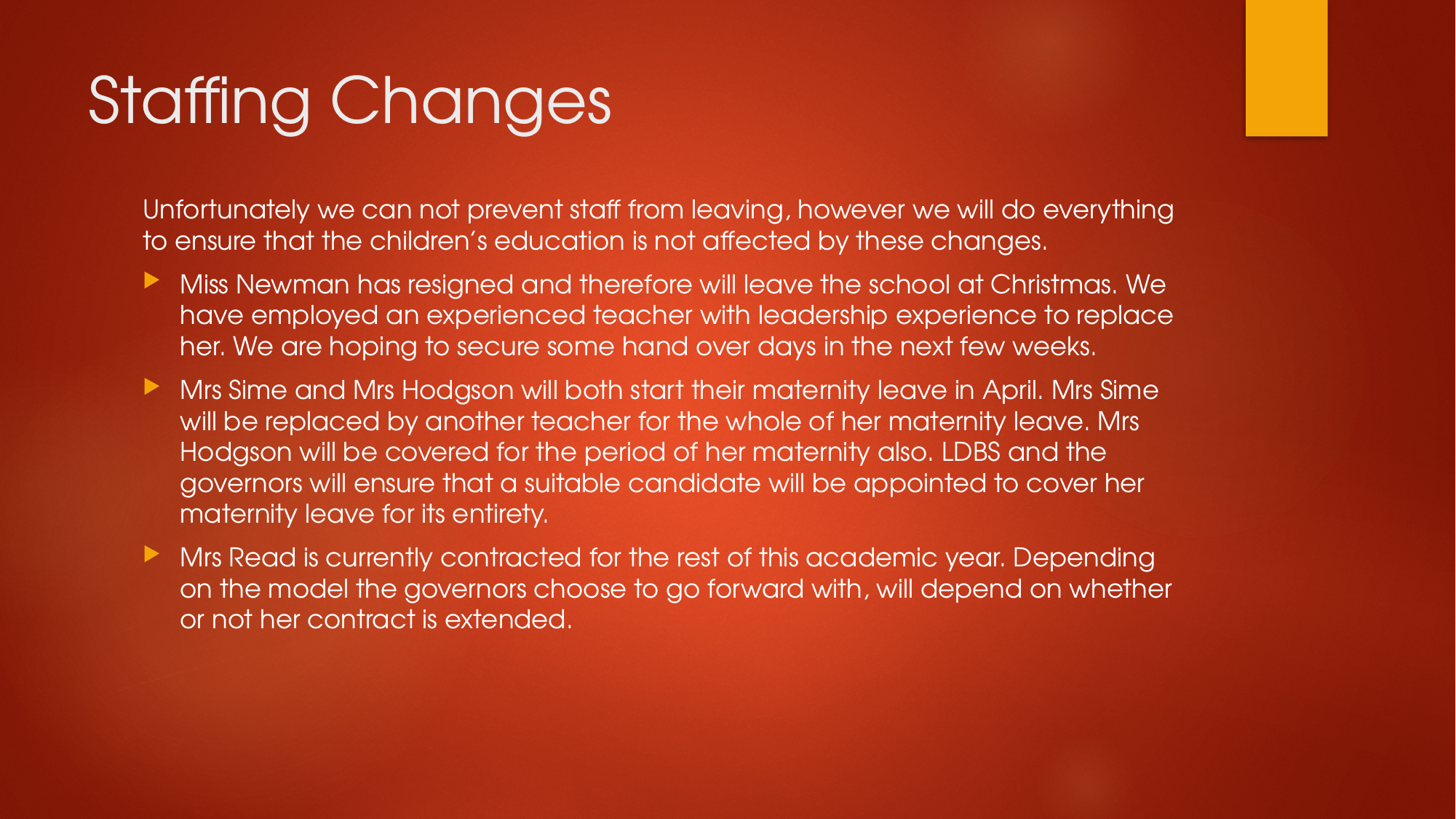

# Staffing Changes
Unfortunately we can not prevent staff from leaving, however we will do everything to ensure that the children’s education is not affected by these changes.
Miss Newman has resigned and therefore will leave the school at Christmas. We have employed an experienced teacher with leadership experience to replace her. We are hoping to secure some hand over days in the next few weeks.
Mrs Sime and Mrs Hodgson will both start their maternity leave in April. Mrs Sime will be replaced by another teacher for the whole of her maternity leave. Mrs Hodgson will be covered for the period of her maternity also. LDBS and the governors will ensure that a suitable candidate will be appointed to cover her maternity leave for its entirety.
Mrs Read is currently contracted for the rest of this academic year. Depending on the model the governors choose to go forward with, will depend on whether or not her contract is extended.